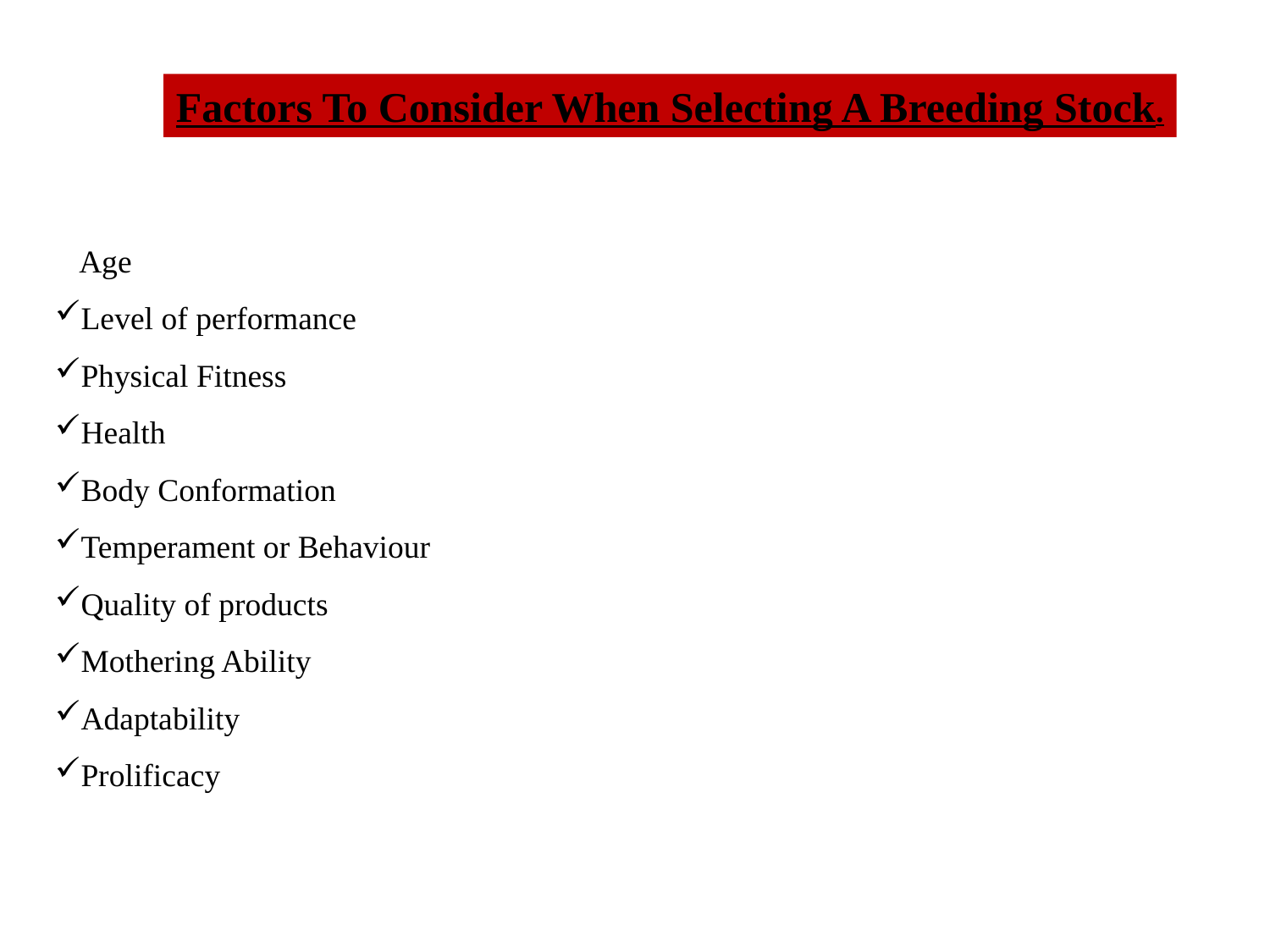

Factors To Consider When Selecting A Breeding Stock.
   Age
Level of performance
Physical Fitness
Health
Body Conformation
Temperament or Behaviour
Quality of products
Mothering Ability
Adaptability
Prolificacy